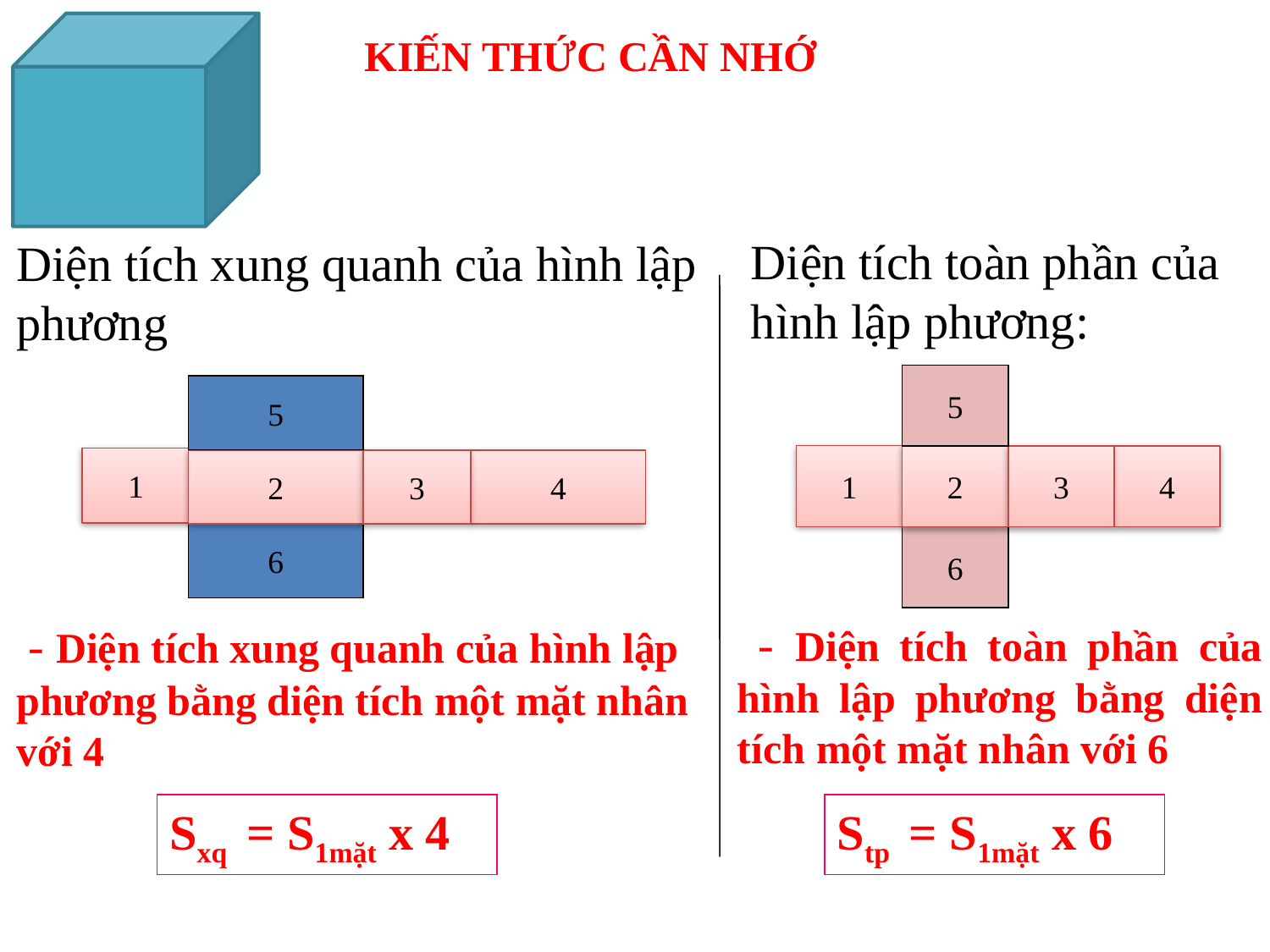

KIẾN THỨC CẦN NHỚ
Diện tích toàn phần của hình lập phương:
Diện tích xung quanh của hình lập phương

5
1
2
3
4
6
5
1
2
3
4
6
 - Diện tích toàn phần của hình lập phương bằng diện tích một mặt nhân với 6

 - Diện tích xung quanh của hình lập phương bằng diện tích một mặt nhân với 4

Sxq  = S1mặt x 4
Stp  = S1mặt x 6